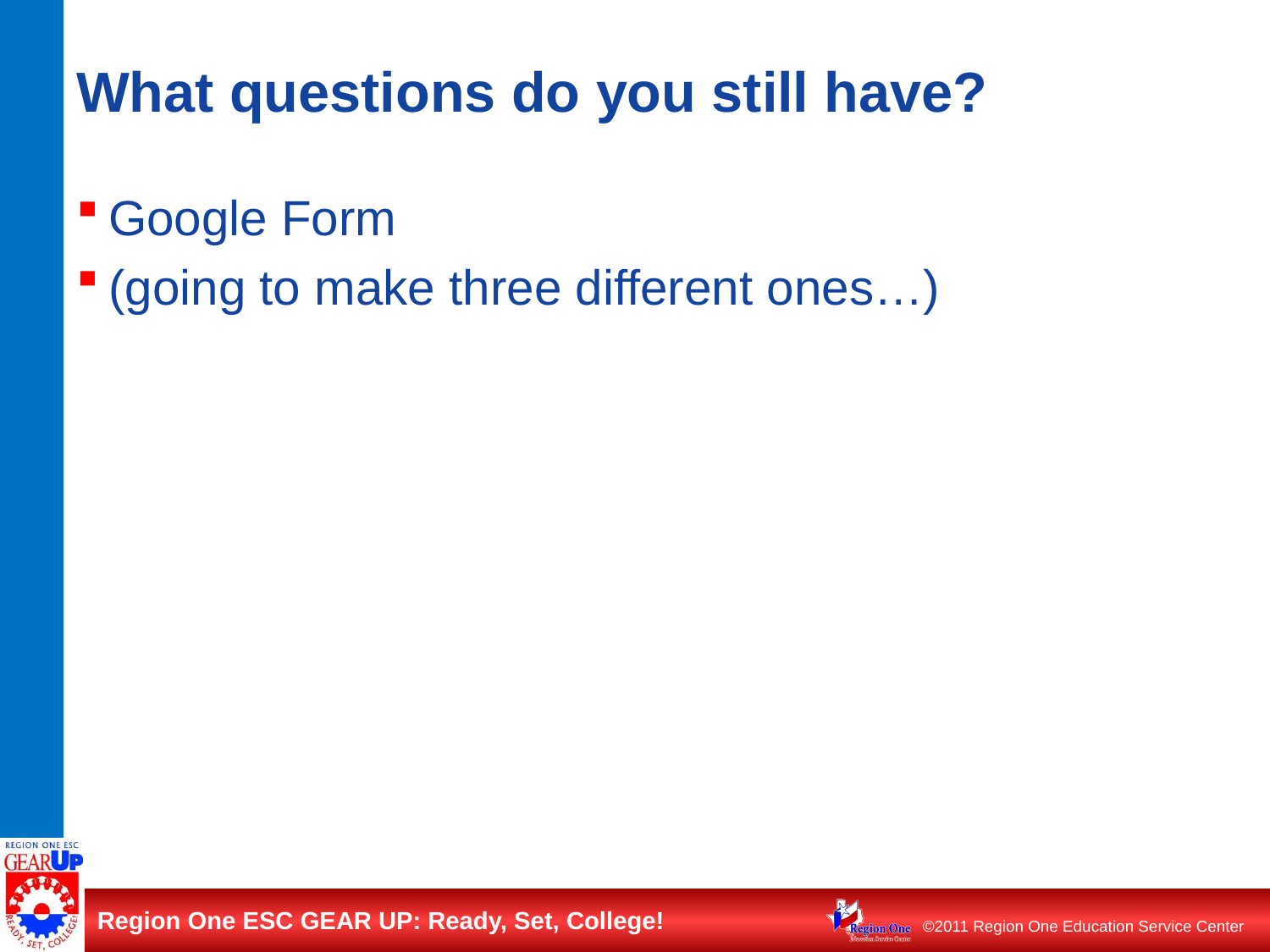

# What questions do you still have?
Google Form
(going to make three different ones…)